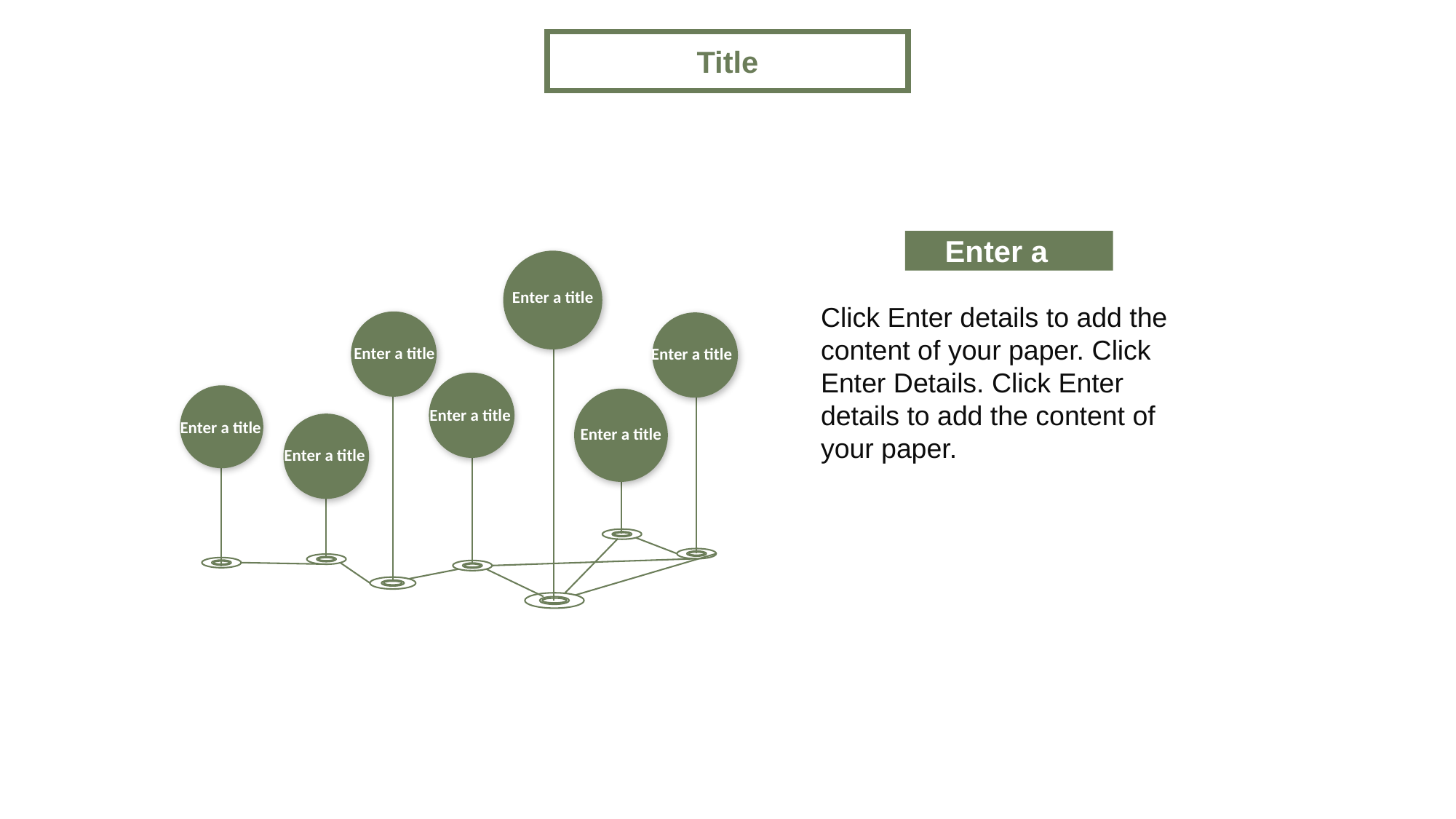

Title
Enter a title

Enter a title
Click Enter details to add the content of your paper. Click Enter Details. Click Enter details to add the content of your paper.

Enter a title
Enter a title

Enter a title
Enter a title

Enter a title
Enter a title